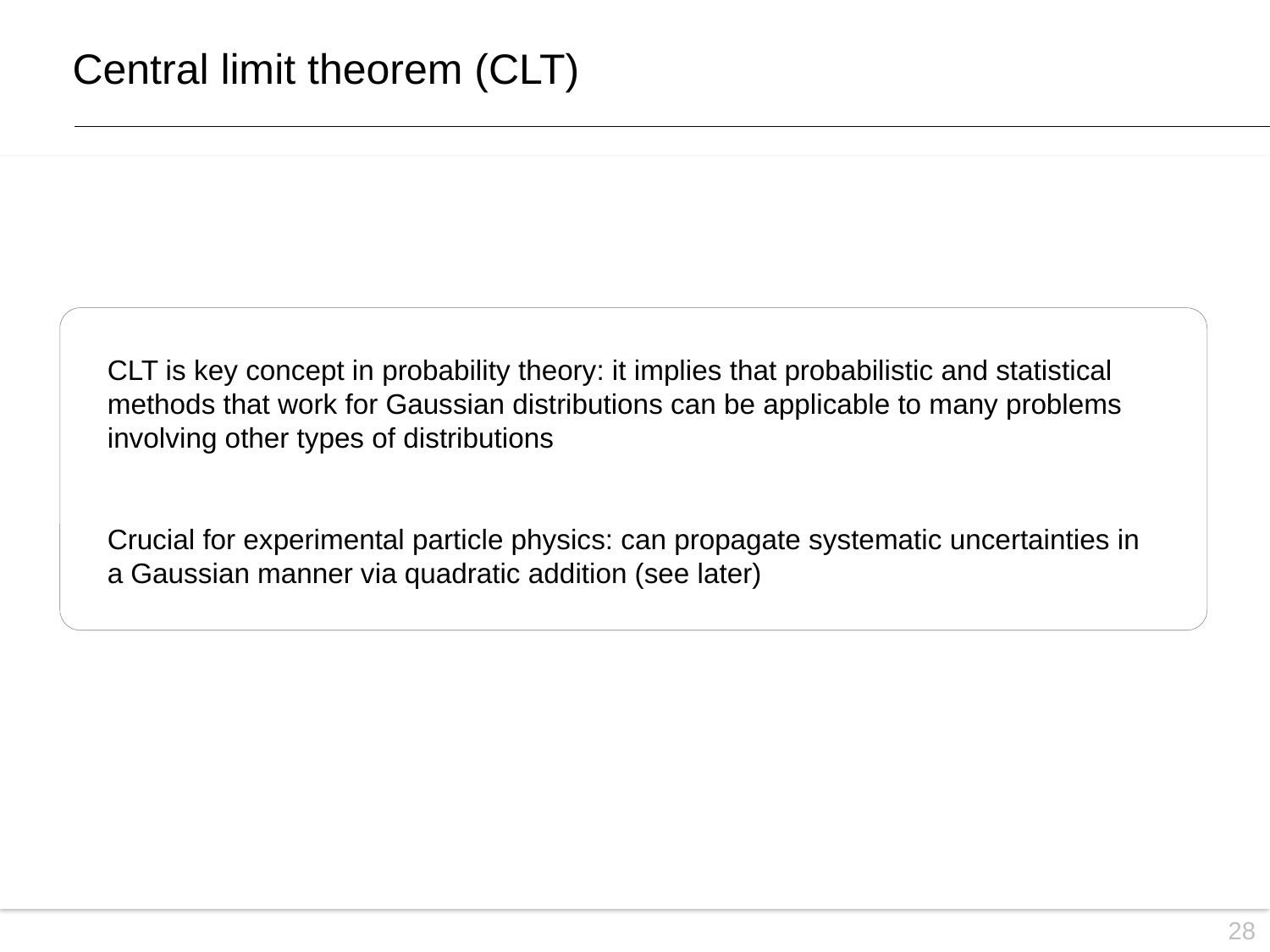

Central limit theorem (CLT)

CLT is key concept in probability theory: it implies that probabilistic and statistical methods that work for Gaussian distributions can be applicable to many problems involving other types of distributions

Crucial for experimental particle physics: can propagate systematic uncertainties in a Gaussian manner via quadratic addition (see later)
28